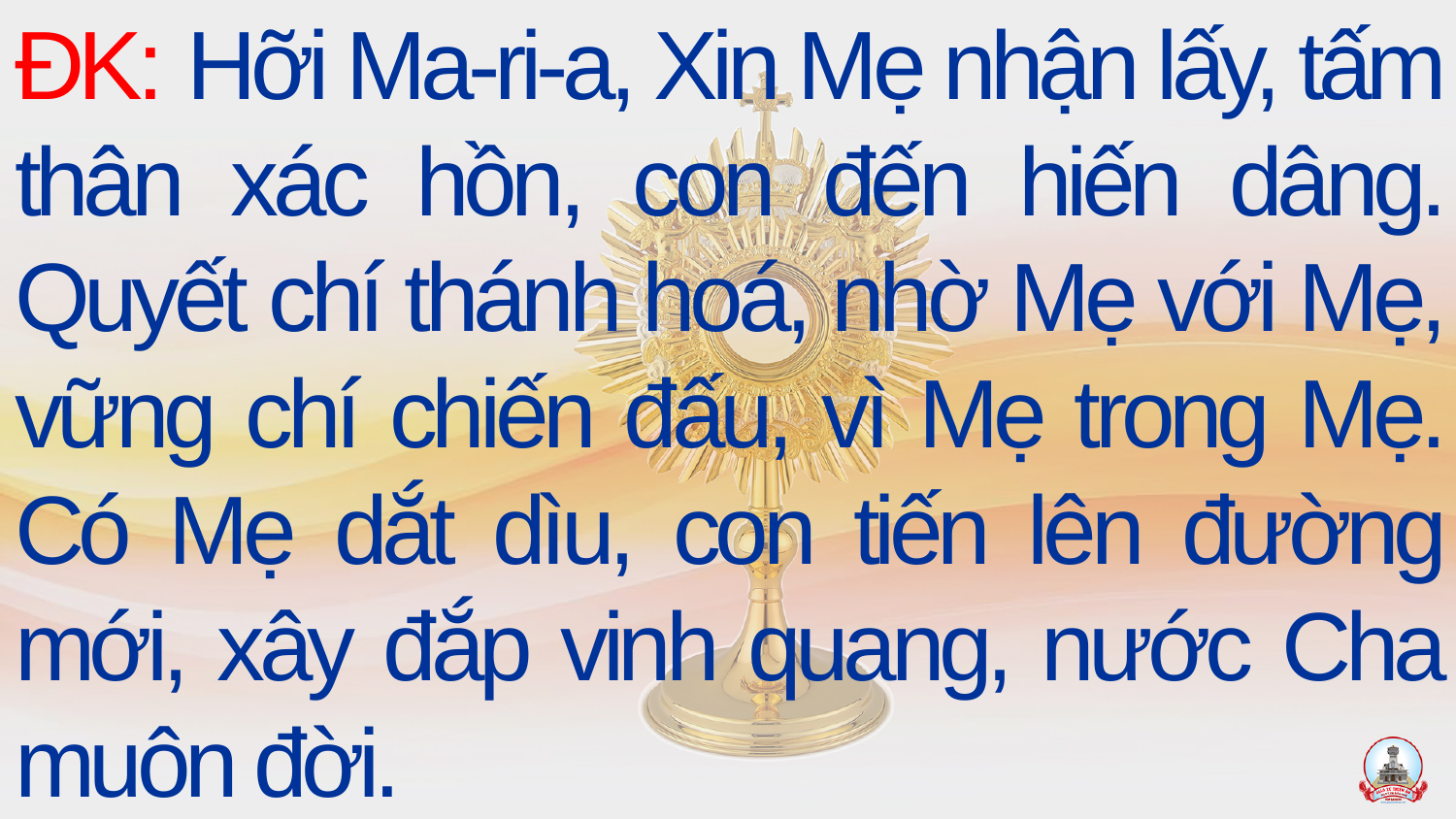

ĐK: Hỡi Ma-ri-a, Xin Mẹ nhận lấy, tấm thân xác hồn, con đến hiến dâng. Quyết chí thánh hoá, nhờ Mẹ với Mẹ, vững chí chiến đấu, vì Mẹ trong Mẹ. Có Mẹ dắt dìu, con tiến lên đường mới, xây đắp vinh quang, nước Cha muôn đời.